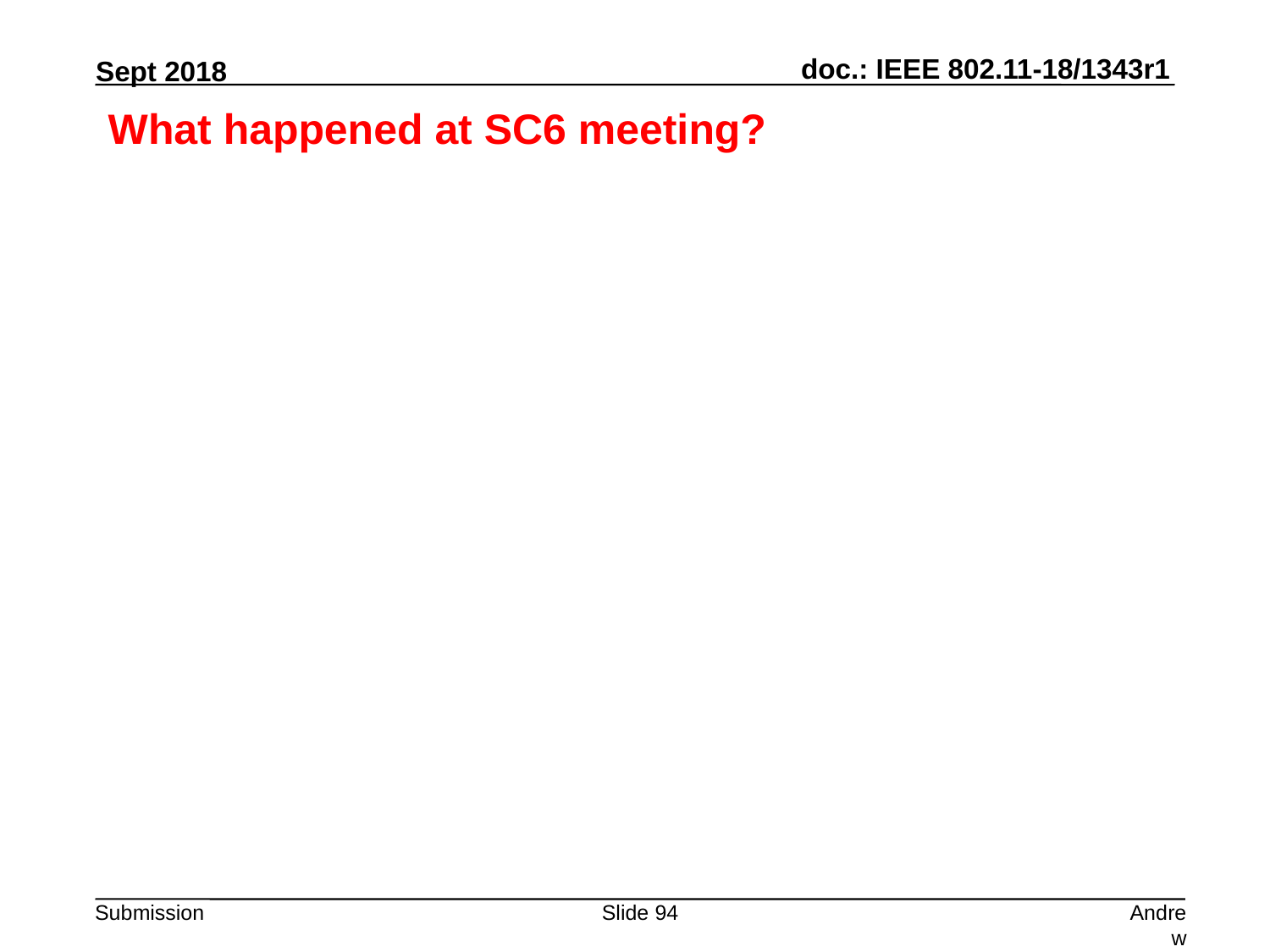

# What happened at SC6 meeting?

Slide 94
Andrew Myles, Cisco